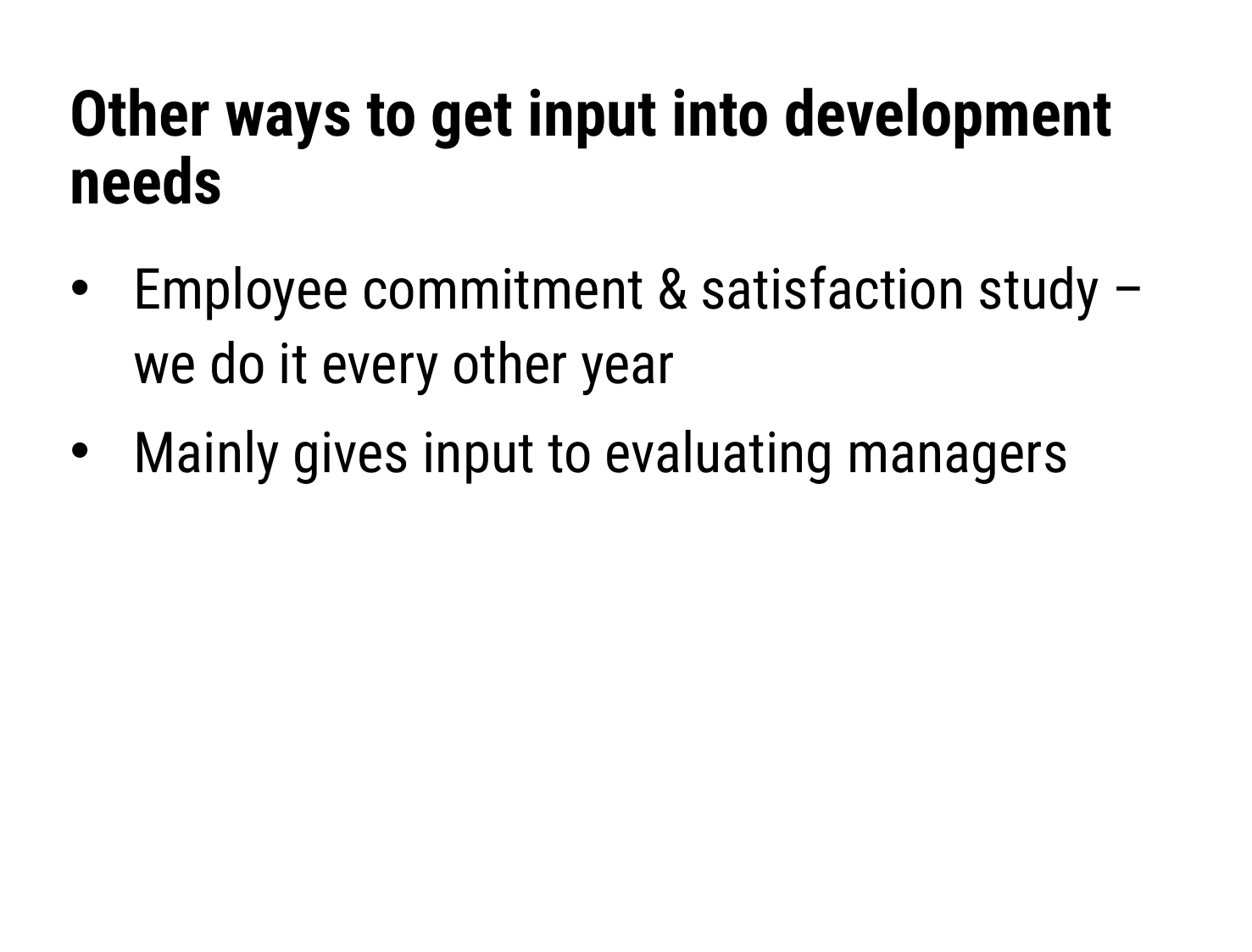

# Other ways to get input into development needs
Employee commitment & satisfaction study – we do it every other year
Mainly gives input to evaluating managers